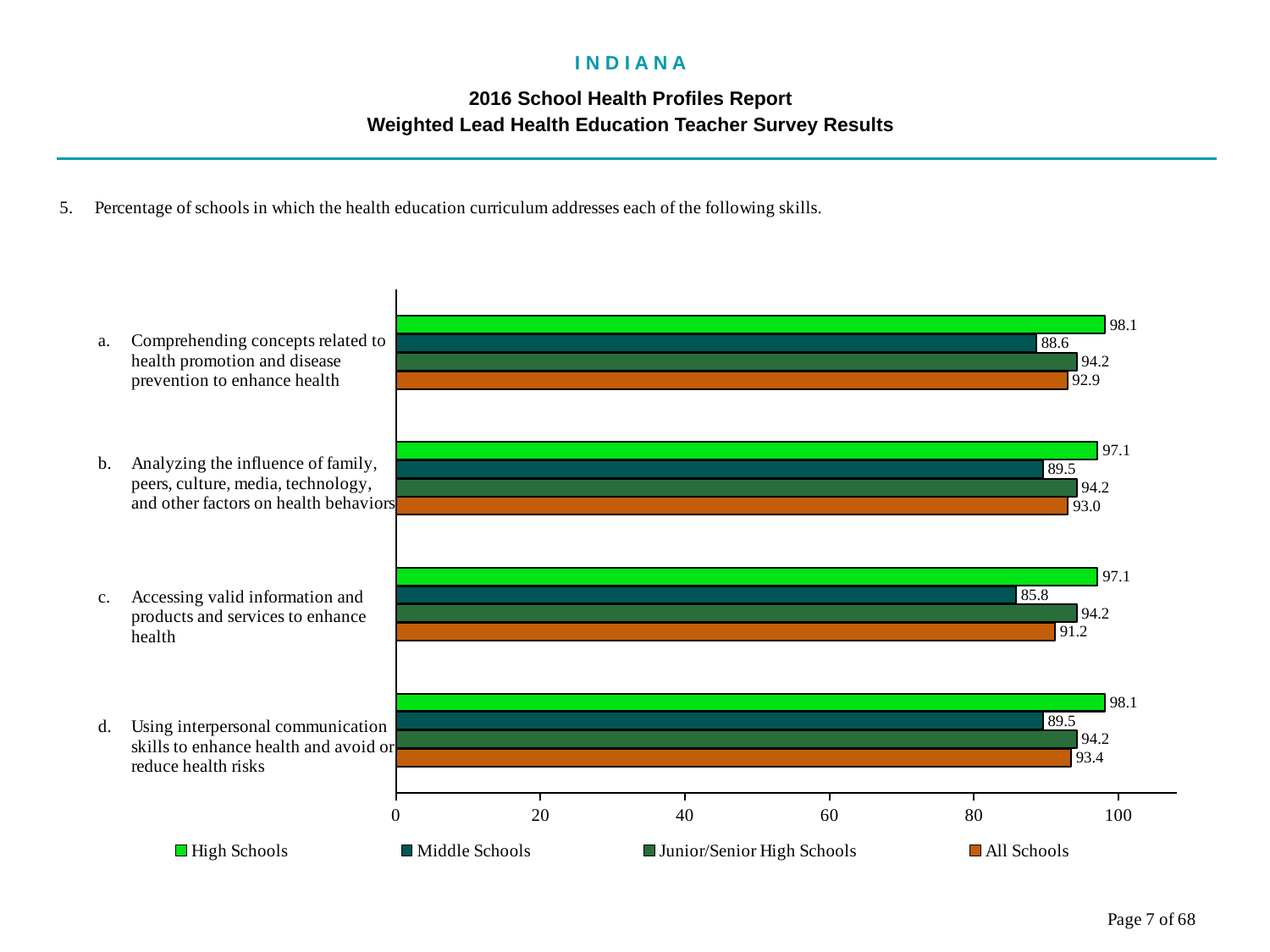

I N D I A N A
2016 School Health Profiles Report
Weighted Lead Health Education Teacher Survey Results

### Chart

| Category | All Schools | Junior/Senior High Schools | Middle Schools | High Schools |
|---|---|---|---|---|
| Using interpersonal communication skills to enhance health and avoid or reduce health risks | 93.4 | 94.2 | 89.5 | 98.1 |
| Accessing valid information and products and services to enhance health | 91.2 | 94.2 | 85.8 | 97.1 |
| Analyzing the influence of family, peers, culture, media, technology, and other factors on health behaviors | 93.0 | 94.2 | 89.5 | 97.1 |
| Comprehending concepts related to health promotion and disease prevention to enhance health | 92.9 | 94.2 | 88.6 | 98.1 |